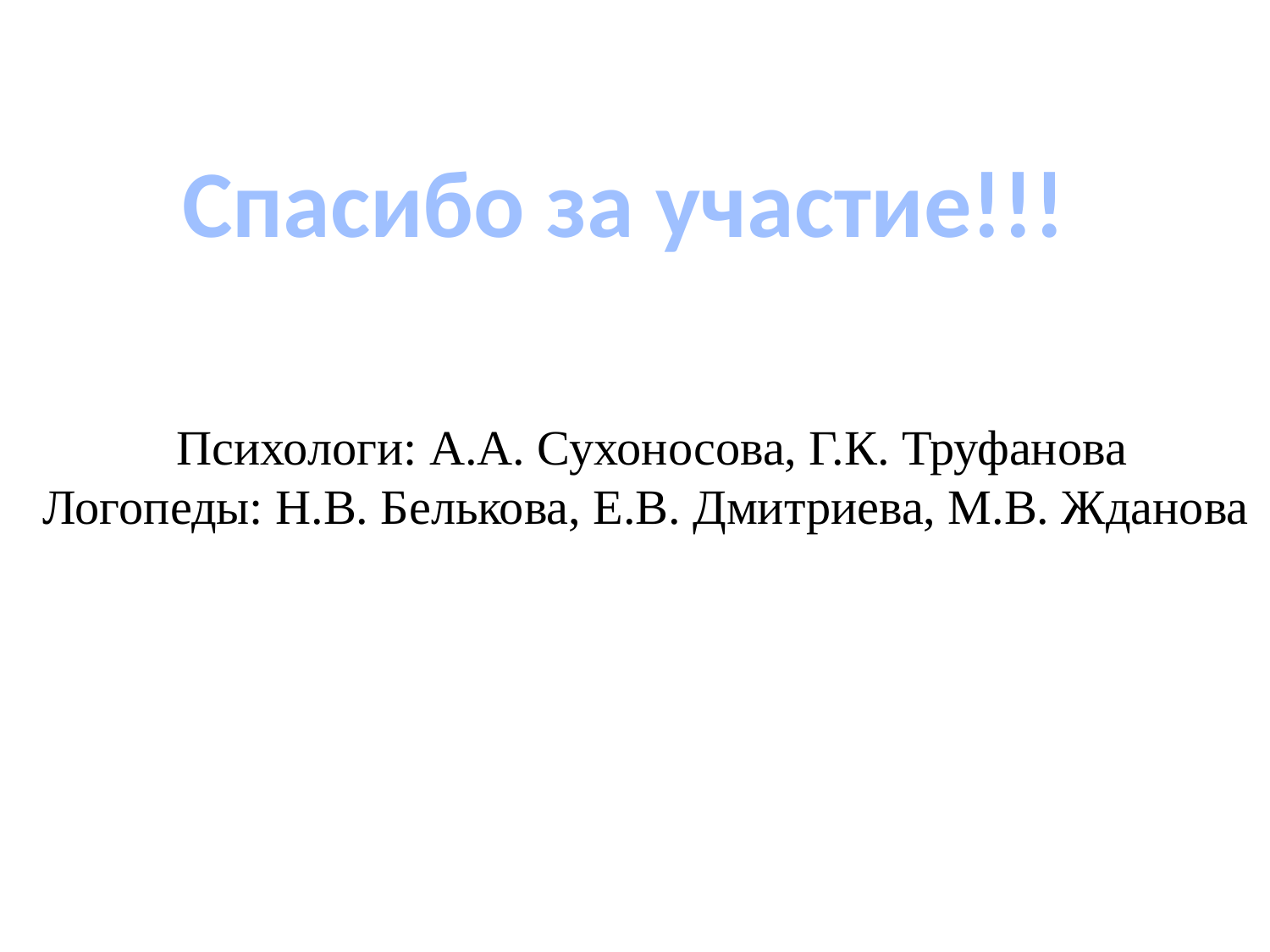

Спасибо за участие!!!
Психологи: А.А. Сухоносова, Г.К. Труфанова
Логопеды: Н.В. Белькова, Е.В. Дмитриева, М.В. Жданова